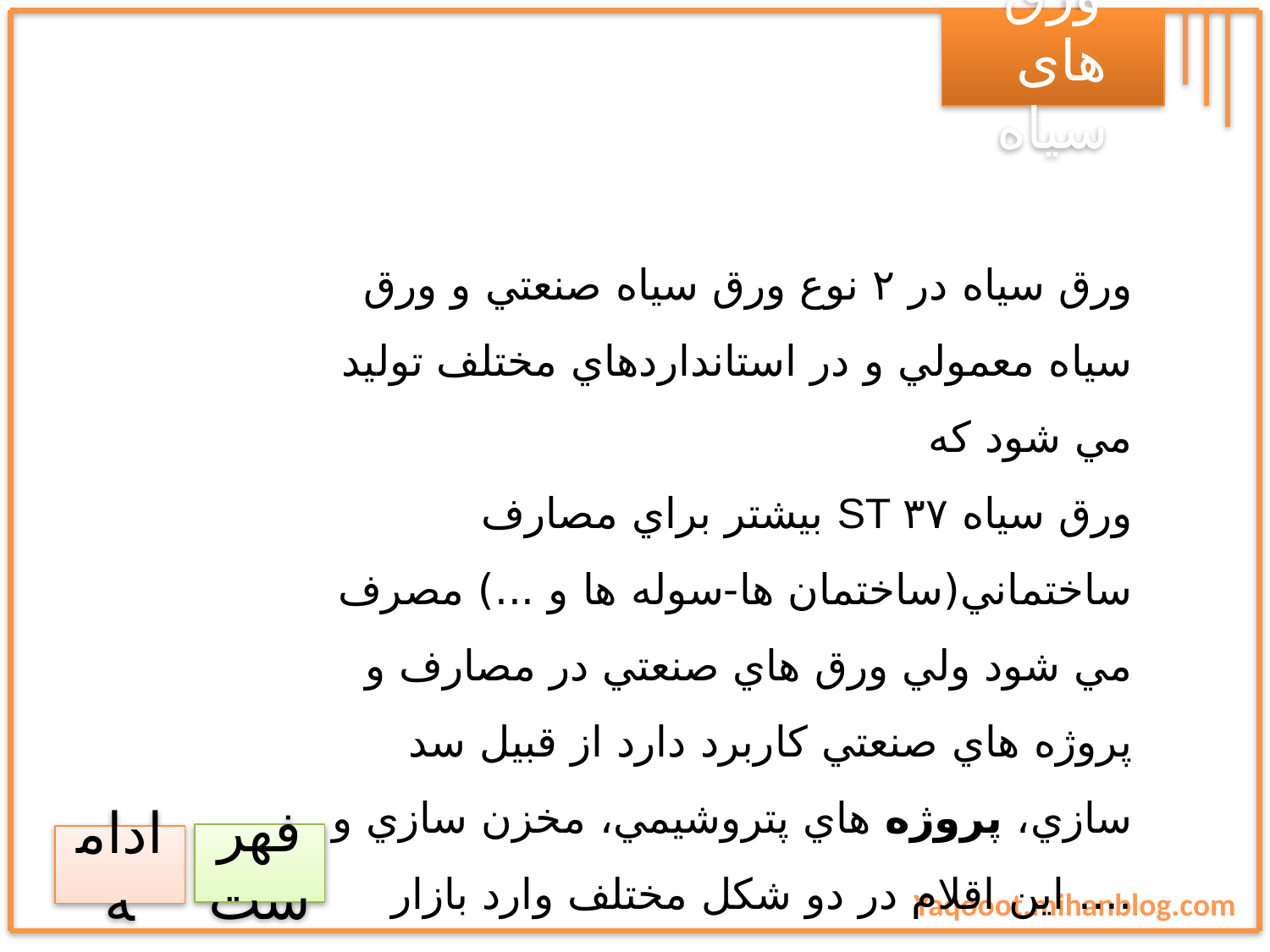

ورق های  سیاه
ورق سياه در ۲ نوع ورق سياه صنعتي و ورق سياه معمولي و در استانداردهاي مختلف توليد مي شود كه
ورق سياه ST ۳۷ بيشتر براي مصارف ساختماني(ساختمان ها-سوله ها و ...) مصرف مي شود ولي ورق هاي صنعتي در مصارف و پروژه هاي صنعتي كاربرد دارد از قبيل سد سازي، پروژه هاي پتروشيمي، مخزن سازي و .... اين اقلام در دو شكل مختلف وارد بازار مي شود: رول و شيت (البته ورق تنها تا ضخامت ۱۵ ميل مي تواند در دو شكل رول و يا شيت وارد بازار شود و از سايز ۱۵ ميل به بالا تنها به صورت شيت خام وارد بازار مي شود.) هر دوي اين دو شكل ورق قابل برش به سايز هاي مختلف مي باشد.

فهرست
ادامه
Yaqooot.mihanblog.com